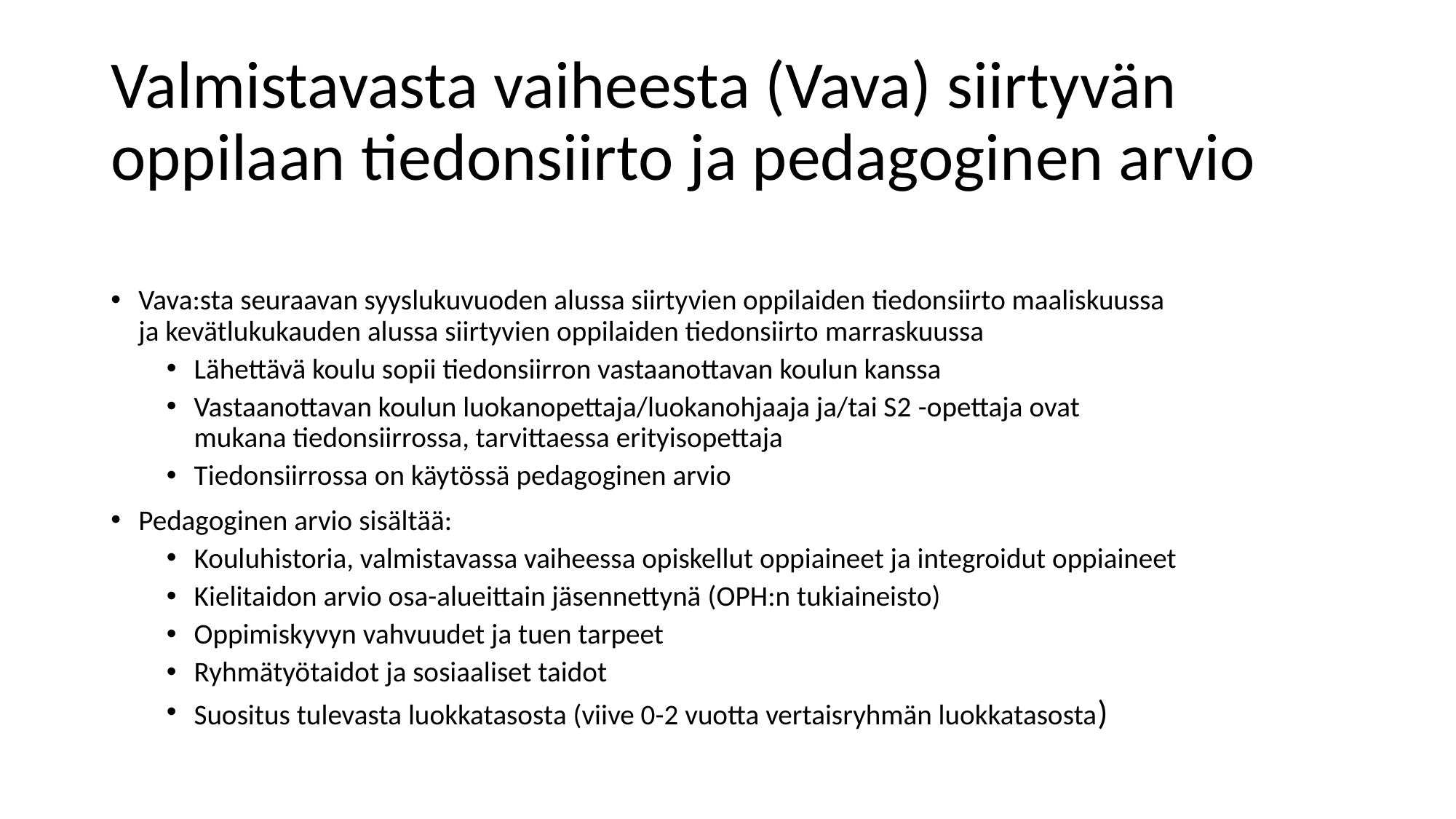

# Valmistavasta vaiheesta (Vava) siirtyvän oppilaan tiedonsiirto ja pedagoginen arvio

Vava:sta seuraavan syyslukuvuoden alussa siirtyvien oppilaiden tiedonsiirto maaliskuussa ja kevätlukukauden alussa siirtyvien oppilaiden tiedonsiirto marraskuussa
Lähettävä koulu sopii tiedonsiirron vastaanottavan koulun kanssa
Vastaanottavan koulun luokanopettaja/luokanohjaaja ja/tai S2 -opettaja ovat mukana tiedonsiirrossa, tarvittaessa erityisopettaja
Tiedonsiirrossa on käytössä pedagoginen arvio
Pedagoginen arvio sisältää:
Kouluhistoria, valmistavassa vaiheessa opiskellut oppiaineet ja integroidut oppiaineet
Kielitaidon arvio osa-alueittain jäsennettynä (OPH:n tukiaineisto)
Oppimiskyvyn vahvuudet ja tuen tarpeet
Ryhmätyötaidot ja sosiaaliset taidot
Suositus tulevasta luokkatasosta (viive 0-2 vuotta vertaisryhmän luokkatasosta)